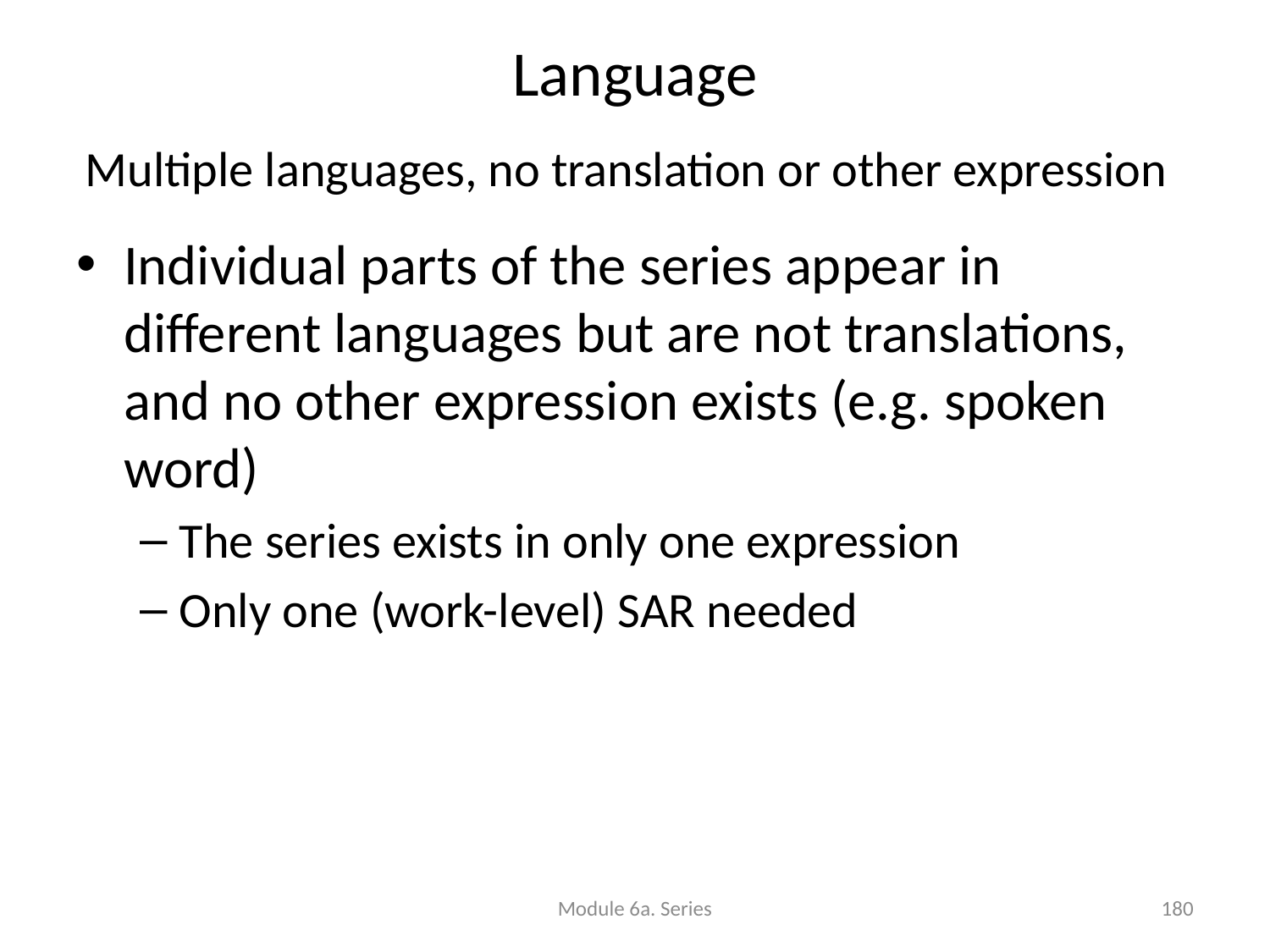

# Language Multiple languages, no translation or other expression
Individual parts of the series appear in different languages but are not translations, and no other expression exists (e.g. spoken word)
The series exists in only one expression
Only one (work-level) SAR needed

Module 6a. Series
180